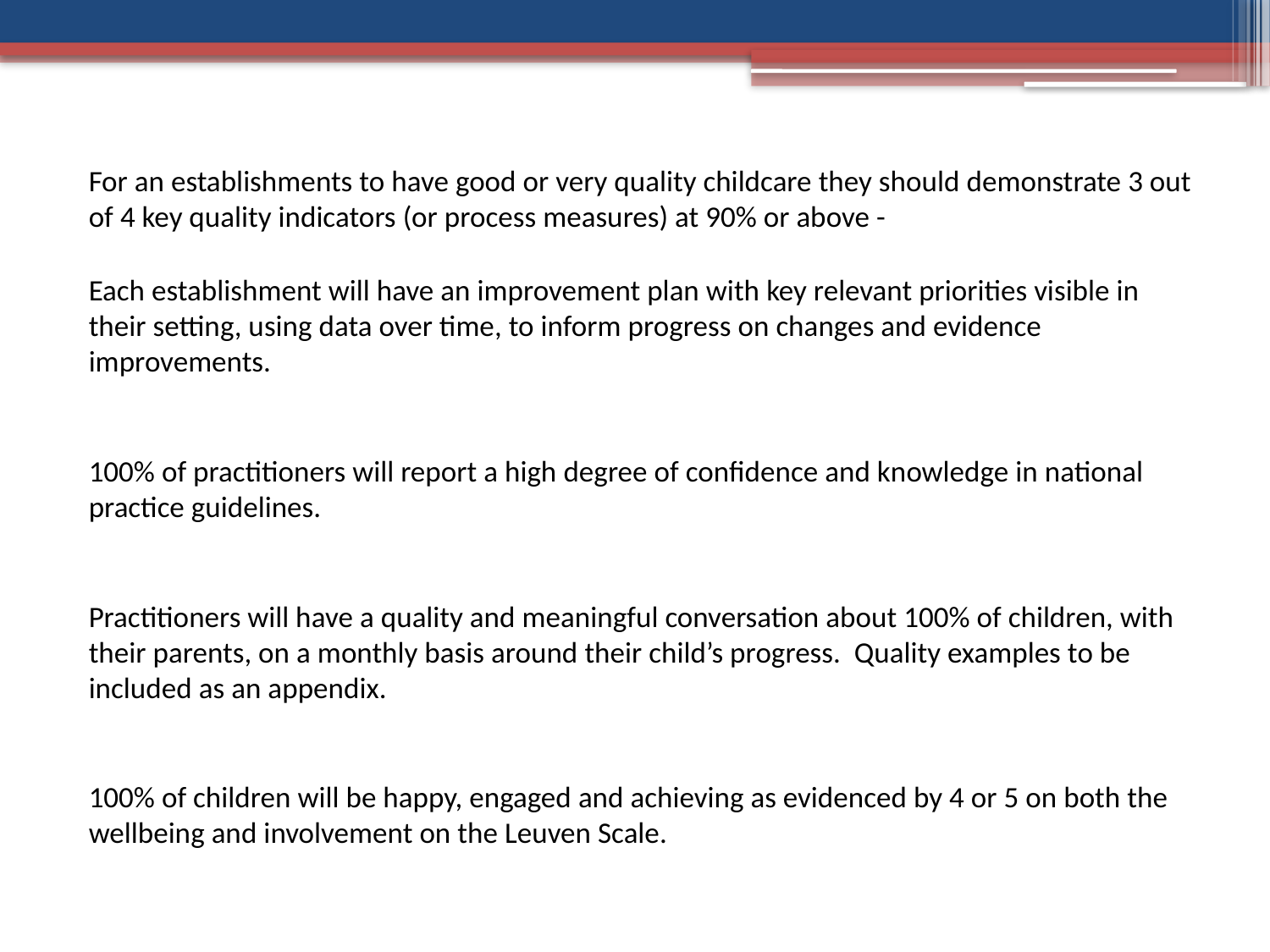

For an establishments to have good or very quality childcare they should demonstrate 3 out of 4 key quality indicators (or process measures) at 90% or above -

Each establishment will have an improvement plan with key relevant priorities visible in their setting, using data over time, to inform progress on changes and evidence improvements.

100% of practitioners will report a high degree of confidence and knowledge in national practice guidelines.

Practitioners will have a quality and meaningful conversation about 100% of children, with their parents, on a monthly basis around their child’s progress.  Quality examples to be included as an appendix.

100% of children will be happy, engaged and achieving as evidenced by 4 or 5 on both the wellbeing and involvement on the Leuven Scale.